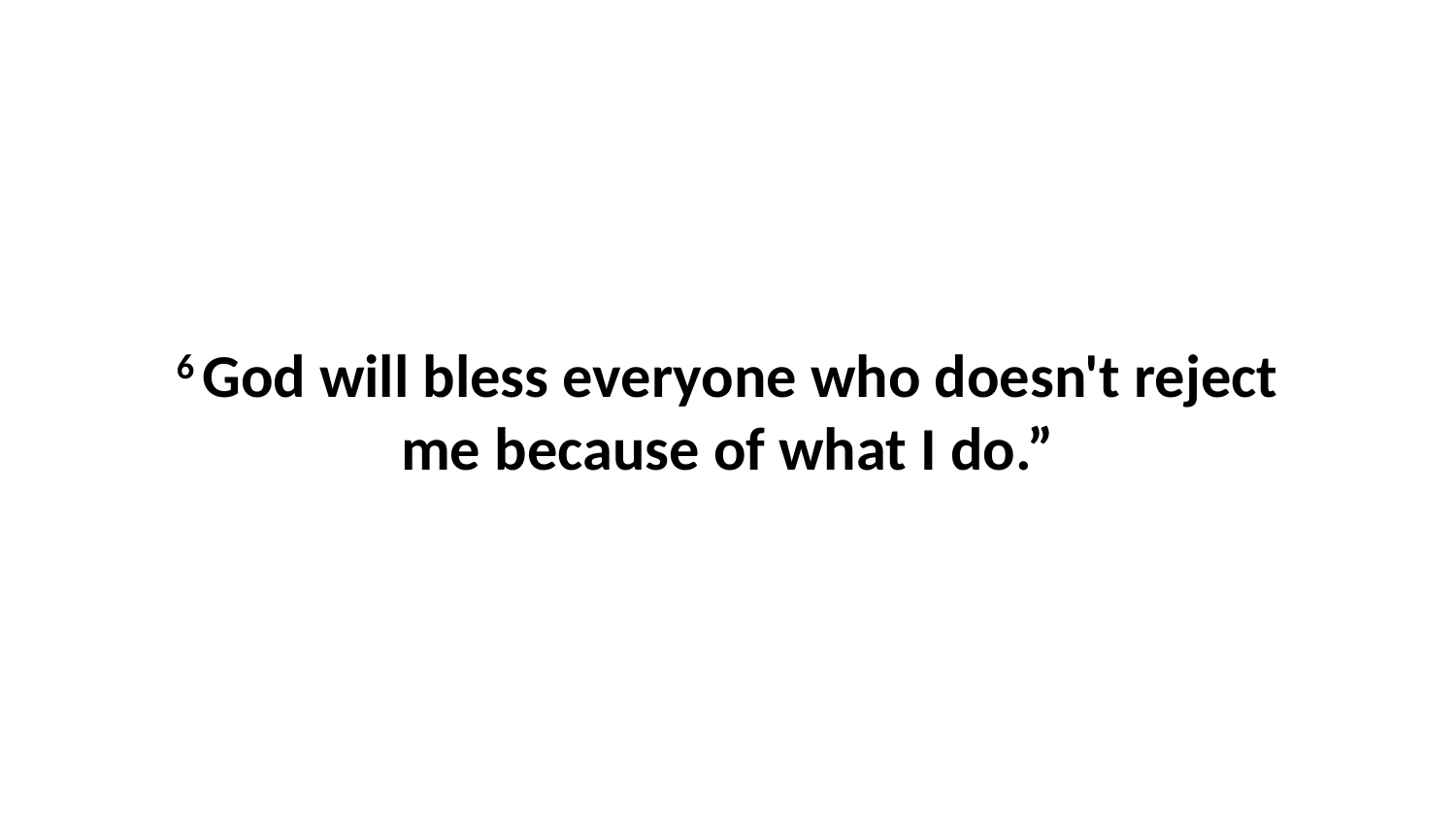

6 God will bless everyone who doesn't reject me because of what I do.”